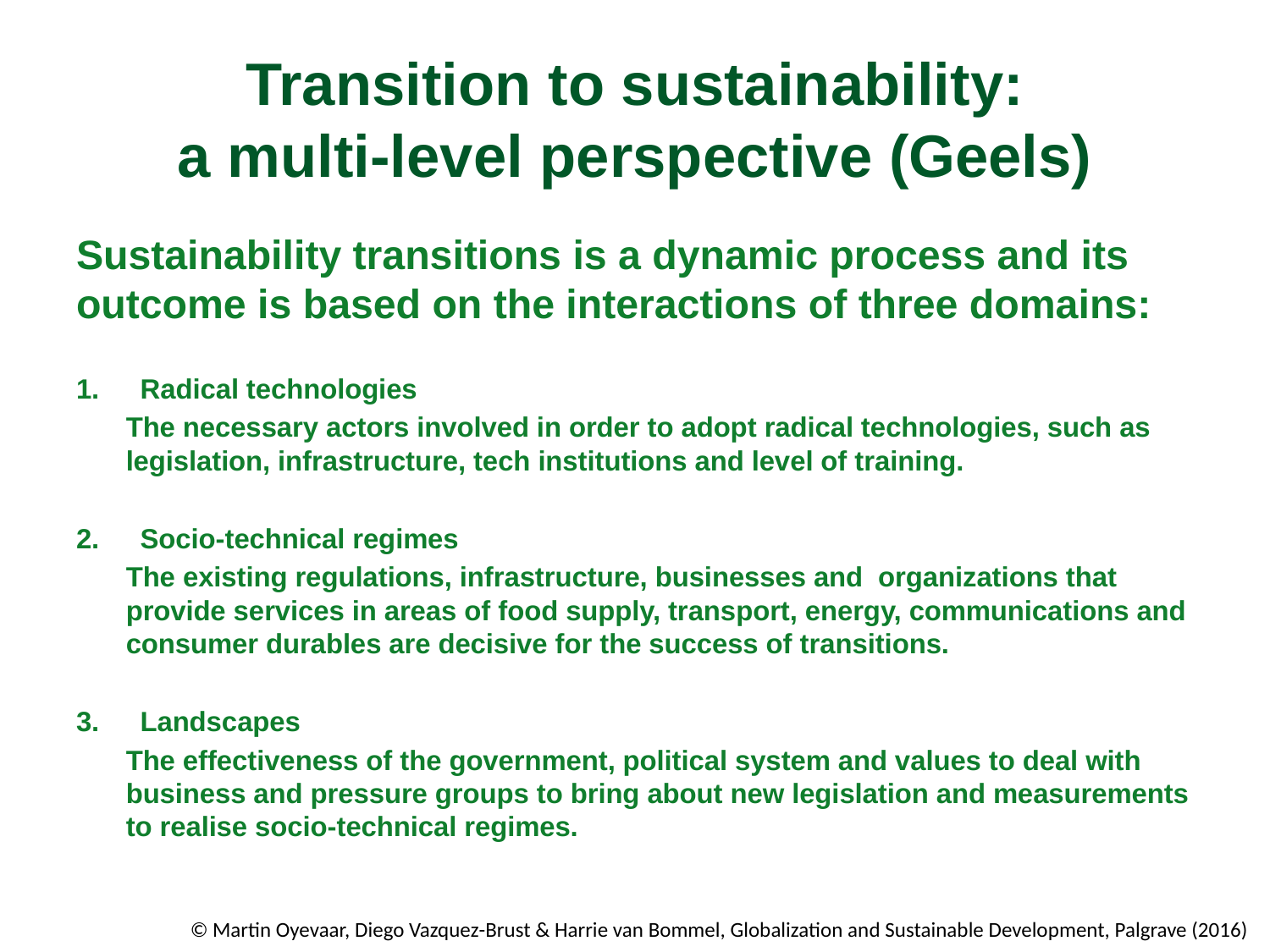

# Transition to sustainability: a multi-level perspective (Geels)
Sustainability transitions is a dynamic process and its outcome is based on the interactions of three domains:

Radical technologies
The necessary actors involved in order to adopt radical technologies, such as legislation, infrastructure, tech institutions and level of training.

Socio-technical regimes
The existing regulations, infrastructure, businesses and  organizations that provide services in areas of food supply, transport, energy, communications and consumer durables are decisive for the success of transitions.

Landscapes
The effectiveness of the government, political system and values to deal with business and pressure groups to bring about new legislation and measurements to realise socio-technical regimes.

© Martin Oyevaar, Diego Vazquez-Brust & Harrie van Bommel, Globalization and Sustainable Development, Palgrave (2016)